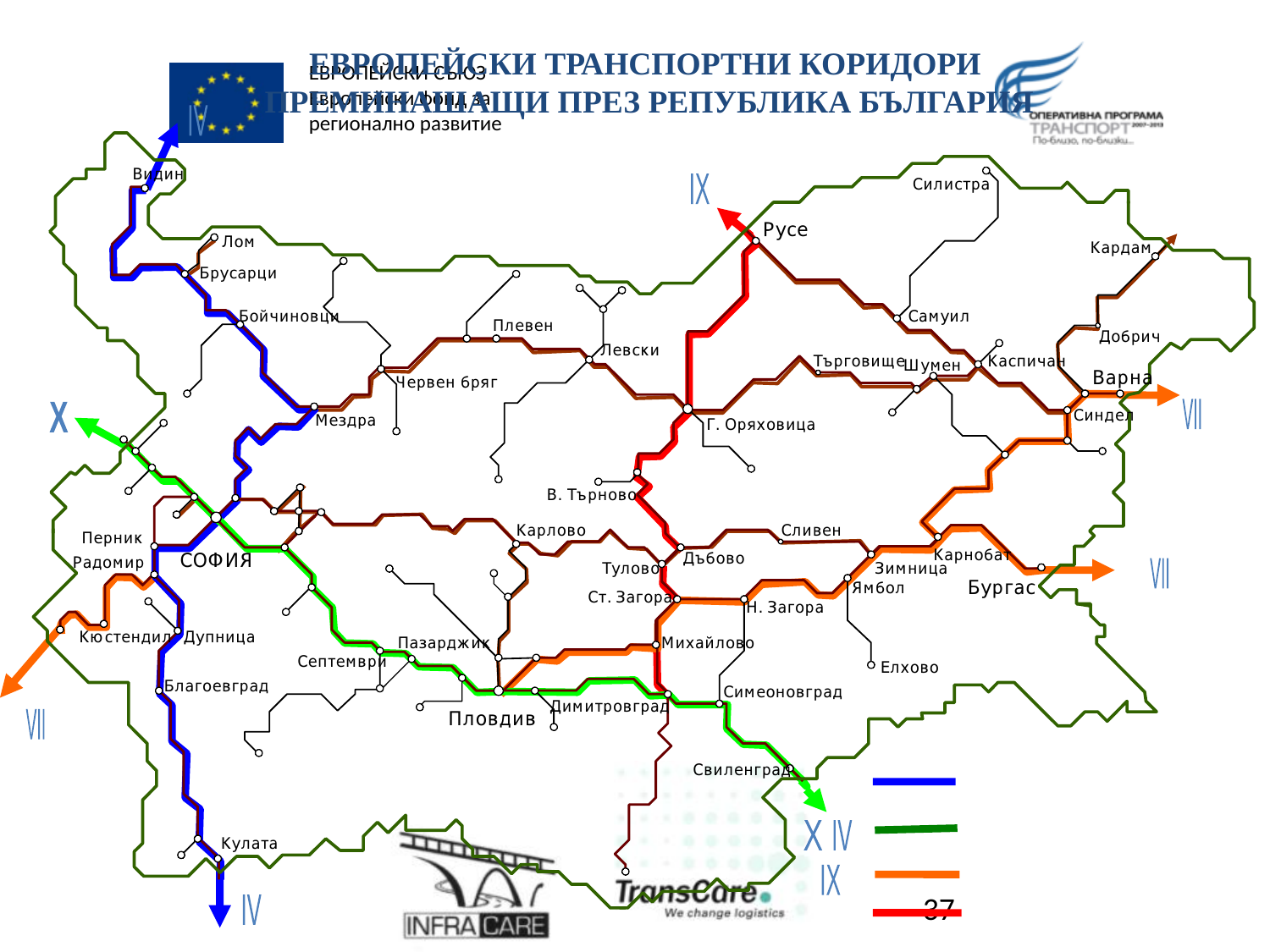

ЕВРОПЕЙСКИ ТРАНСПОРТНИ КОРИДОРИ
ПРЕМИНАШАЩИ ПРЕЗ РЕПУБЛИКА БЪЛГАРИЯ
ІV

Видин

ІХ
Силистра

Русе

Лом

Кардам

Брусарци

Бойчиновци
Самуил

Плевен

Добрич

Левски

Търговище
Каспичан
Шумен

Варна

Червен бряг

VІІ
Х

Синдел

Мездра
Г. Оряховица

В. Търново

Карлово
Сливен

Перник

Карнобат

СОФИЯ
Дъбово

Радомир
VІІ
Тулово
Зимница

Бургас

Ямбол

Ст. Загора

Н. Загора

Кюстендил
Дупница

Пазарджик
Михайлово

Септември

Елхово

Благоевград

Симеоновград

Димитровград

Пловдив
VІІ

Свиленград

Коридор ІV

Коридор Х
Х
ІV

Кулата

Коридор VІІІ
ІХ

ІV
Коридор ІХ